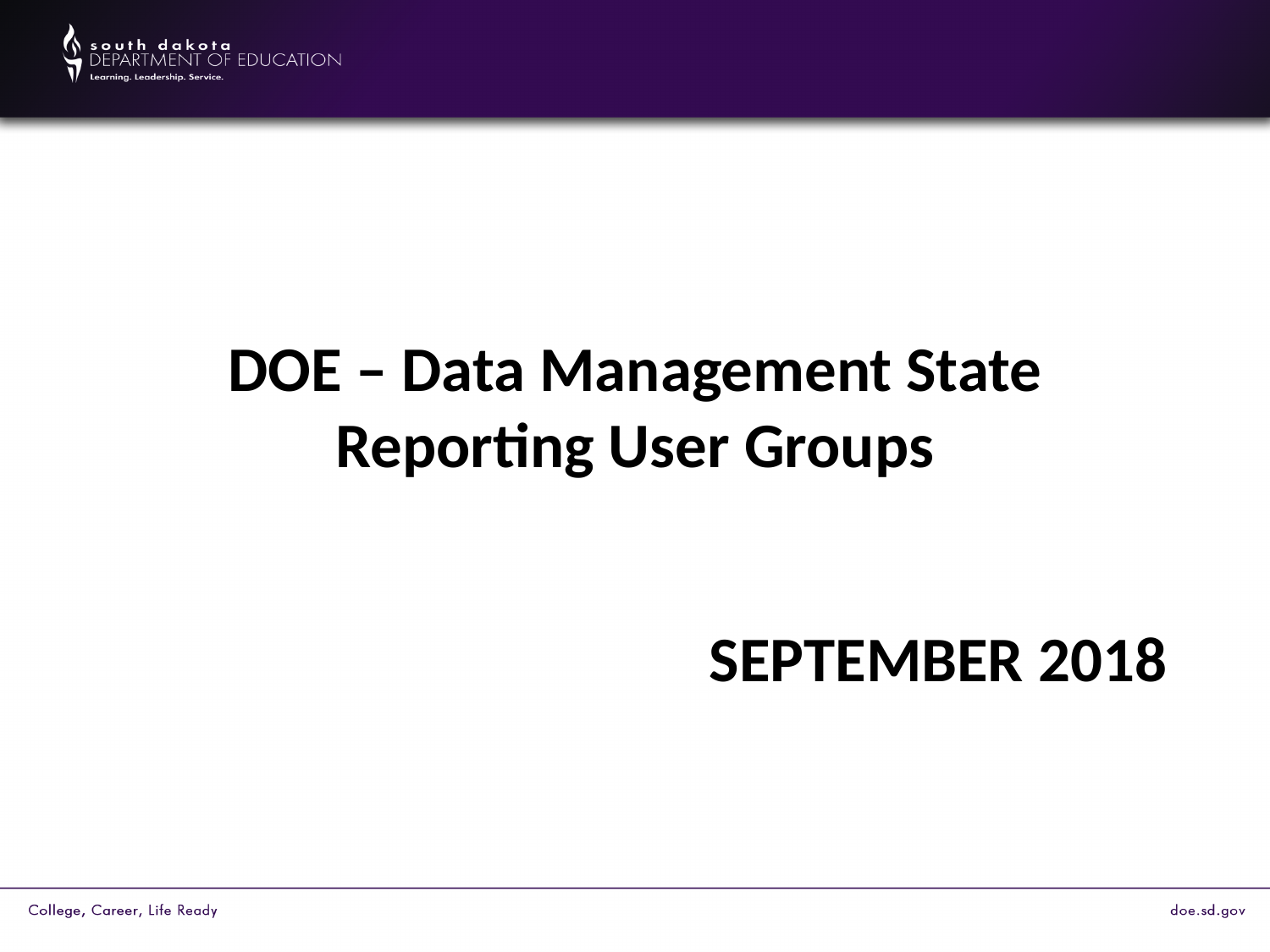

DOE – Data Management State Reporting User Groups
# September 2018